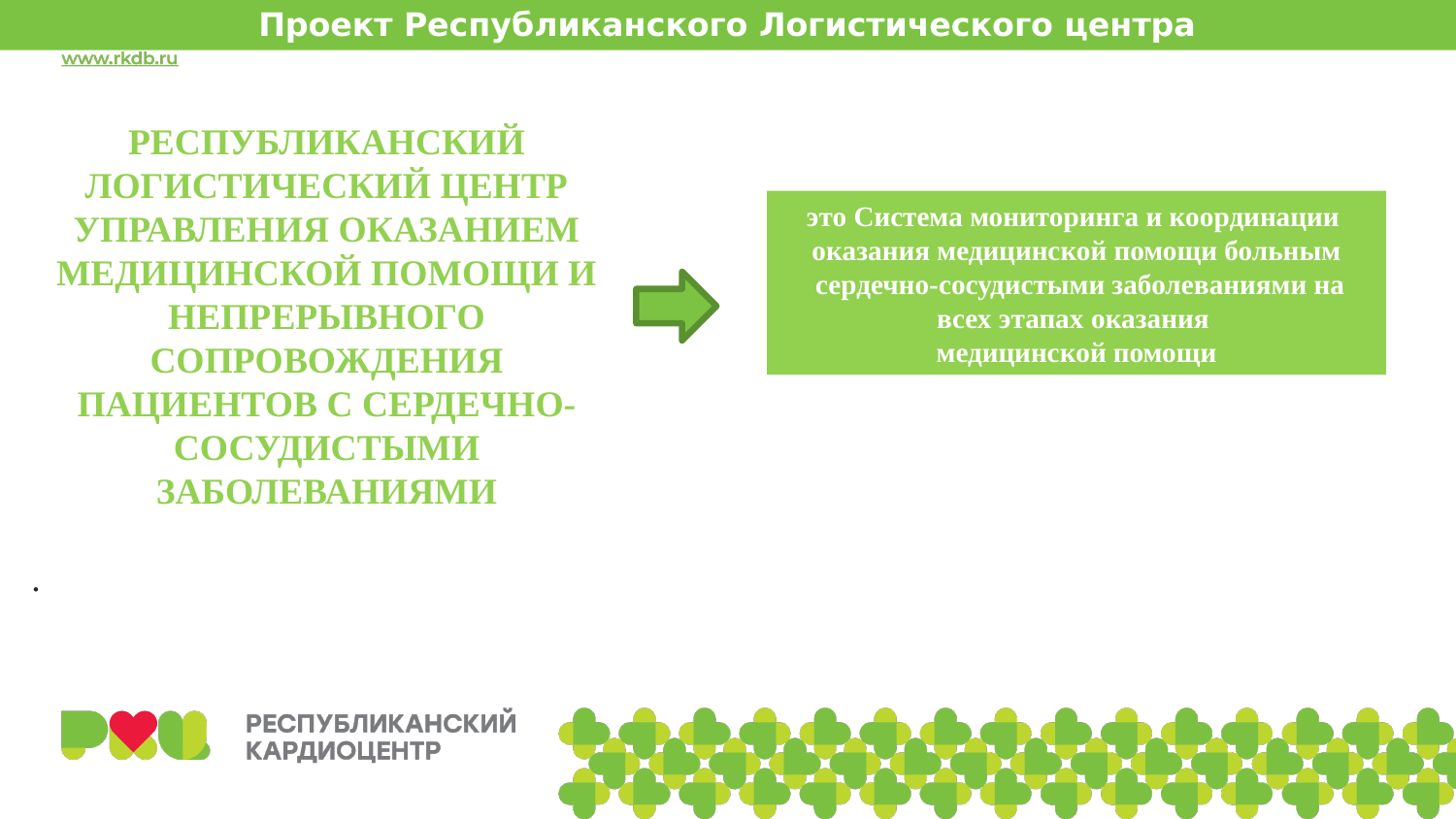

Проект Республиканского Логистического центра
РЕСПУБЛИКАНСКИЙ ЛОГИСТИЧЕСКИЙ ЦЕНТР УПРАВЛЕНИЯ ОКАЗАНИЕМ МЕДИЦИНСКОЙ ПОМОЩИ И НЕПРЕРЫВНОГО СОПРОВОЖДЕНИЯ ПАЦИЕНТОВ С СЕРДЕЧНО-СОСУДИСТЫМИ ЗАБОЛЕВАНИЯМИ

.

это Система мониторинга и координации
оказания медицинской помощи больным
 сердечно-сосудистыми заболеваниями на всех этапах оказания
медицинской помощи